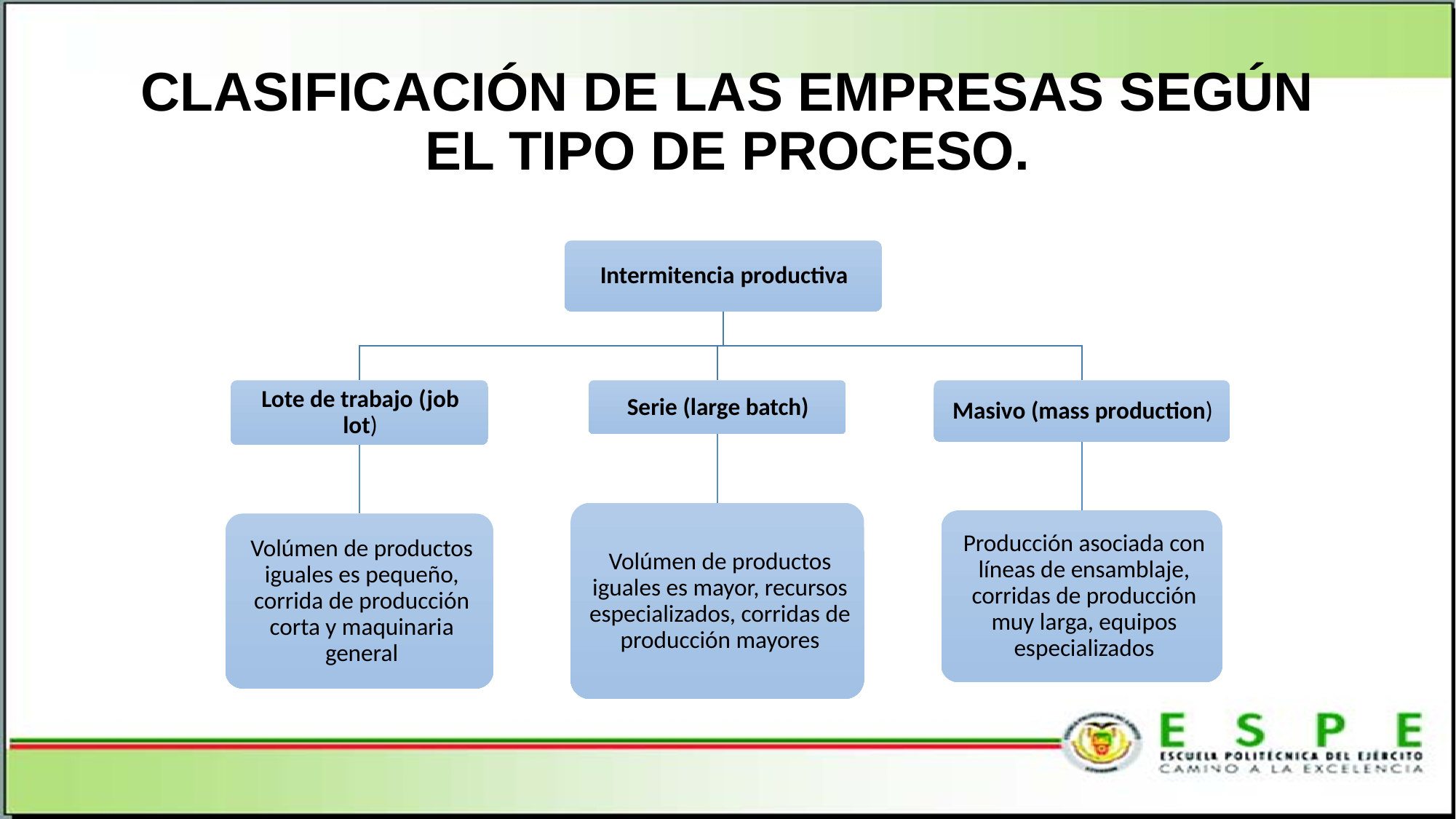

# CLASIFICACIÓN DE LAS EMPRESAS SEGÚN EL TIPO DE PROCESO.
Intermitencia productiva
Lote de trabajo (job lot)
Volúmen de productos iguales es pequeño, corrida de producción corta y maquinaria general
Serie (large batch)
Volúmen de productos iguales es mayor, recursos especializados, corridas de producción mayores
Masivo (mass production)
Producción asociada con líneas de ensamblaje, corridas de producción muy larga, equipos especializados